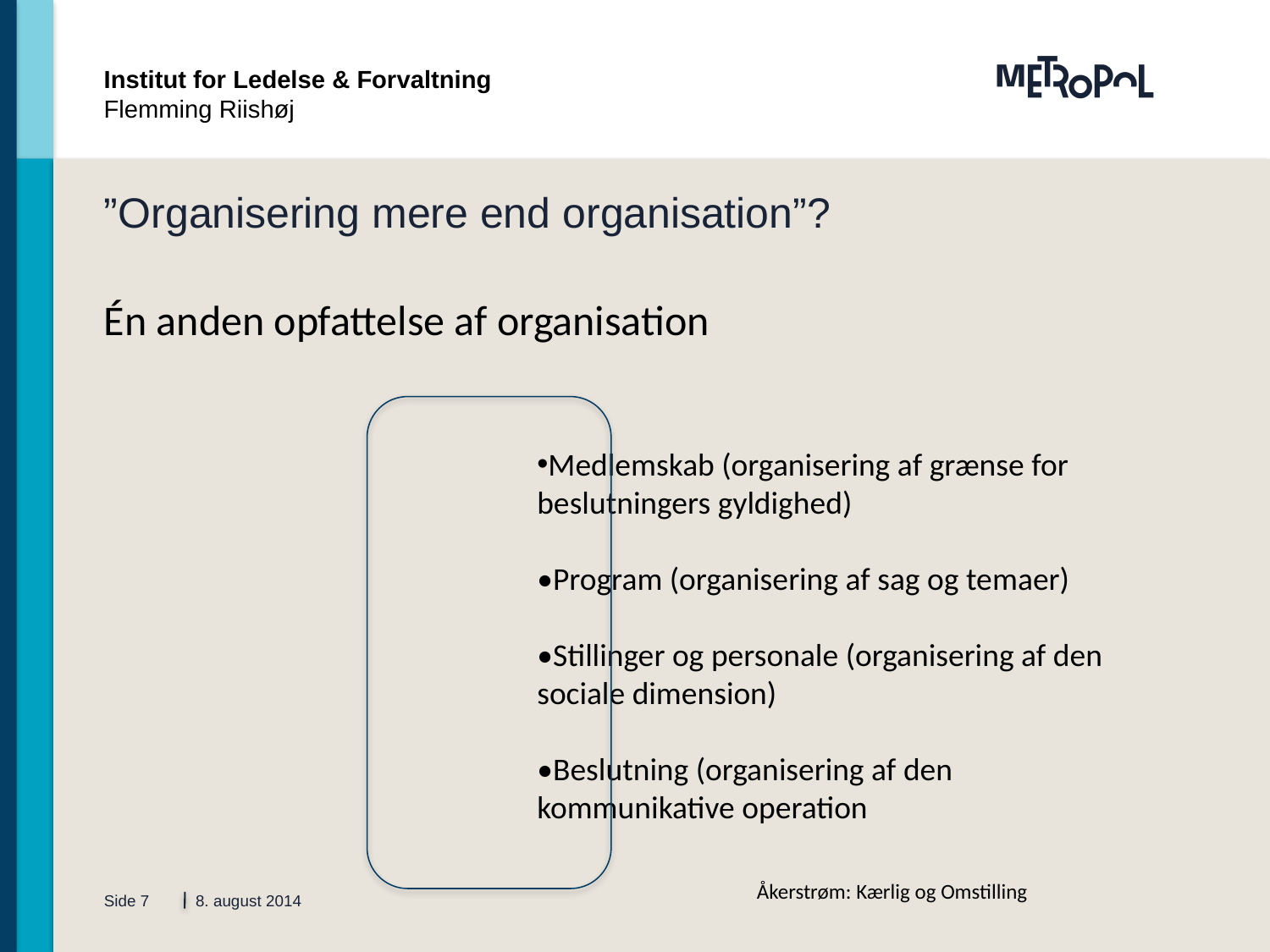

Institut for Ledelse & Forvaltning
Flemming Riishøj
# ”Organisering mere end organisation”?
Én anden opfattelse af organisation

Medlemskab (organisering af grænse for beslutningers gyldighed)

•Program (organisering af sag og temaer)

•Stillinger og personale (organisering af den sociale dimension)

•Beslutning (organisering af den kommunikative operation
Åkerstrøm: Kærlig og Omstilling
Side 7
8. august 2014